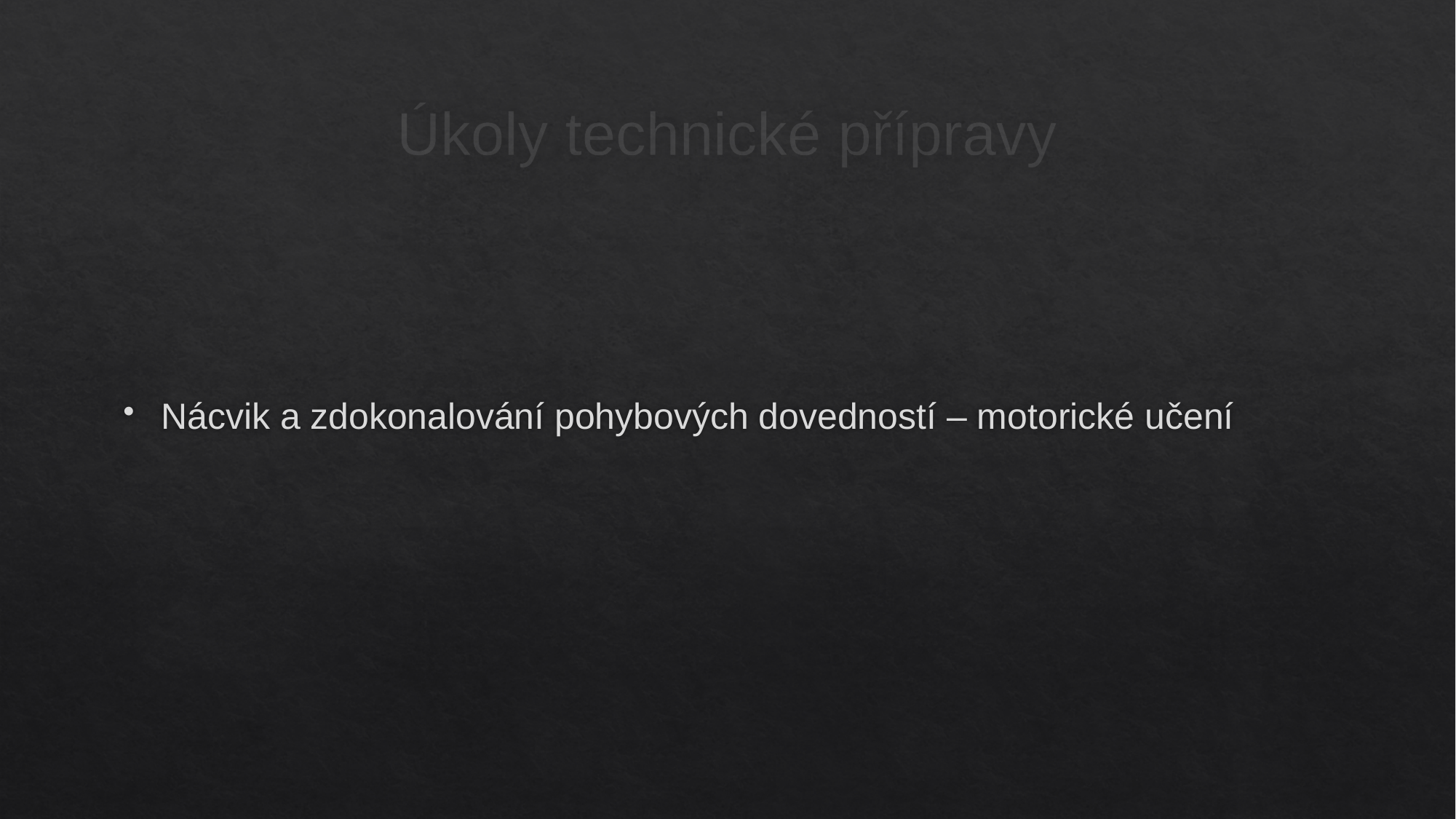

# Úkoly technické přípravy

Nácvik a zdokonalování pohybových dovedností – motorické učení